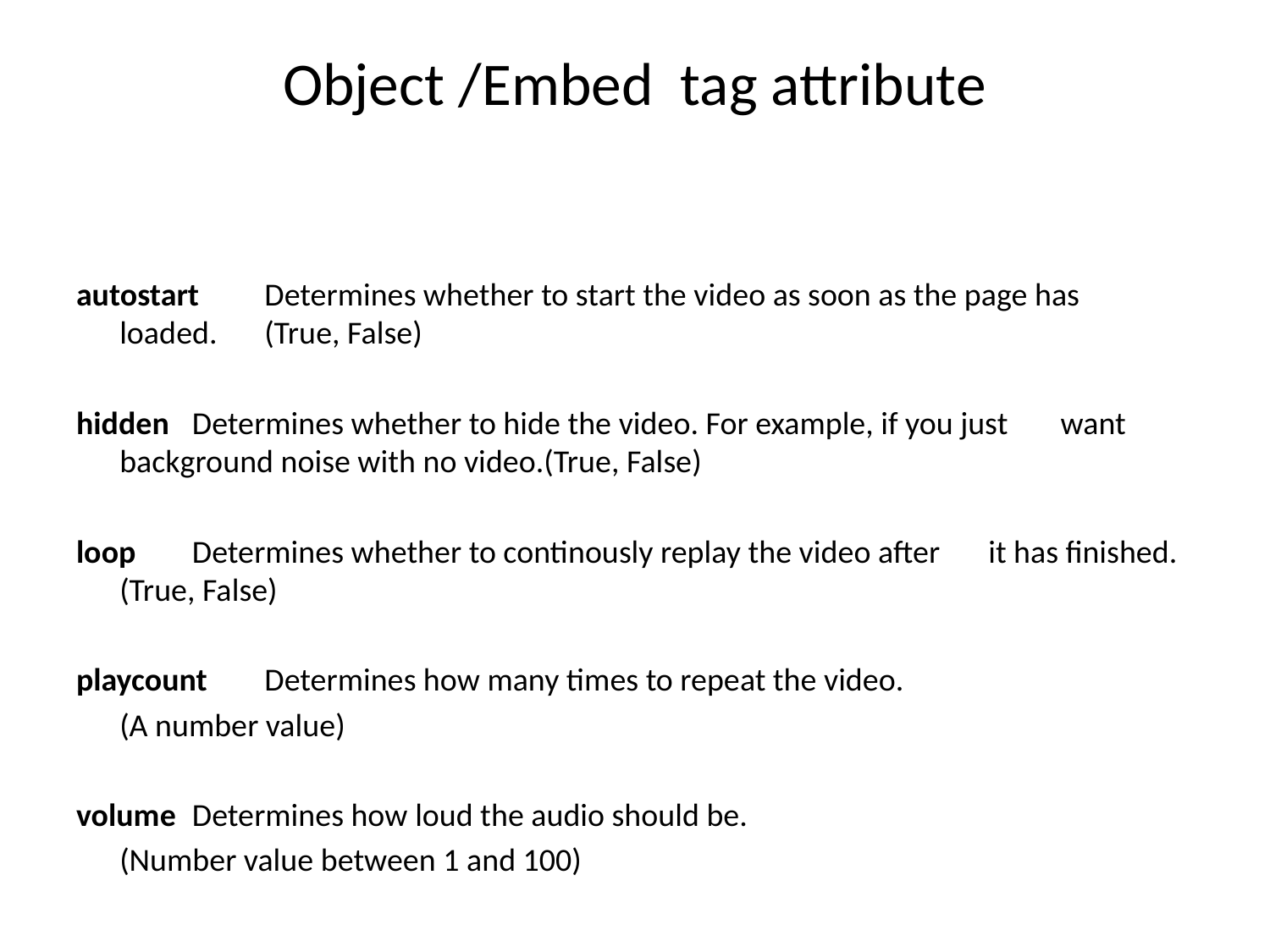

# Object /Embed  tag attribute

autostart	Determines whether to start the video as soon as the page has 			loaded.	(True, False)

hidden		Determines whether to hide the video. For example, if you just 			want background noise with no video.(True, False)

loop		Determines whether to continously replay the video after 			it has finished.	(True, False)

playcount	Determines how many times to repeat the video.
				(A number value)

volume		Determines how loud the audio should be.
				(Number value between 1 and 100)